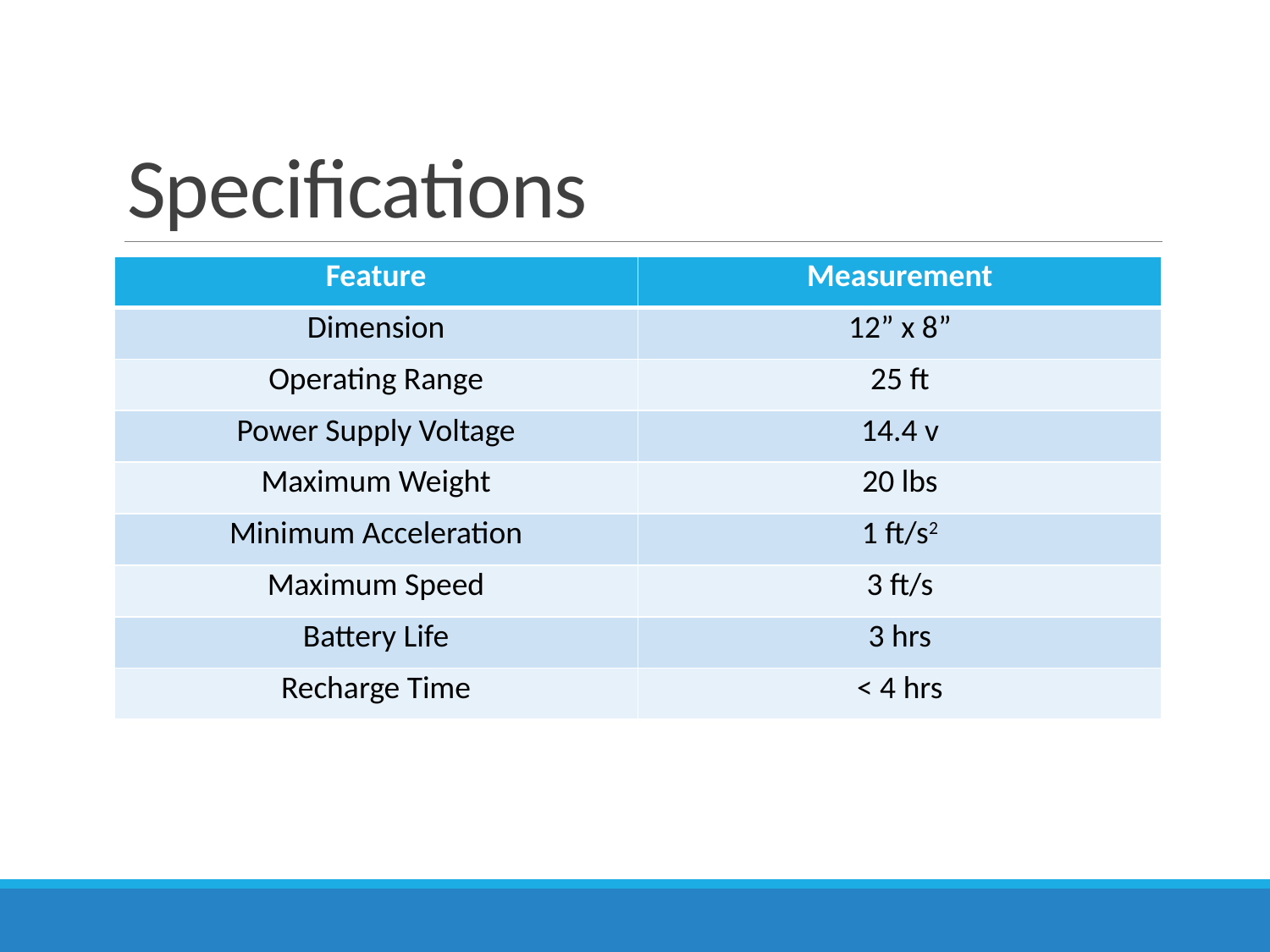

# Specifications
| Feature | Measurement |
| --- | --- |
| Dimension | 12” x 8” |
| Operating Range | 25 ft |
| Power Supply Voltage | 14.4 v |
| Maximum Weight | 20 lbs |
| Minimum Acceleration | 1 ft/s2 |
| Maximum Speed | 3 ft/s |
| Battery Life | 3 hrs |
| Recharge Time | < 4 hrs |